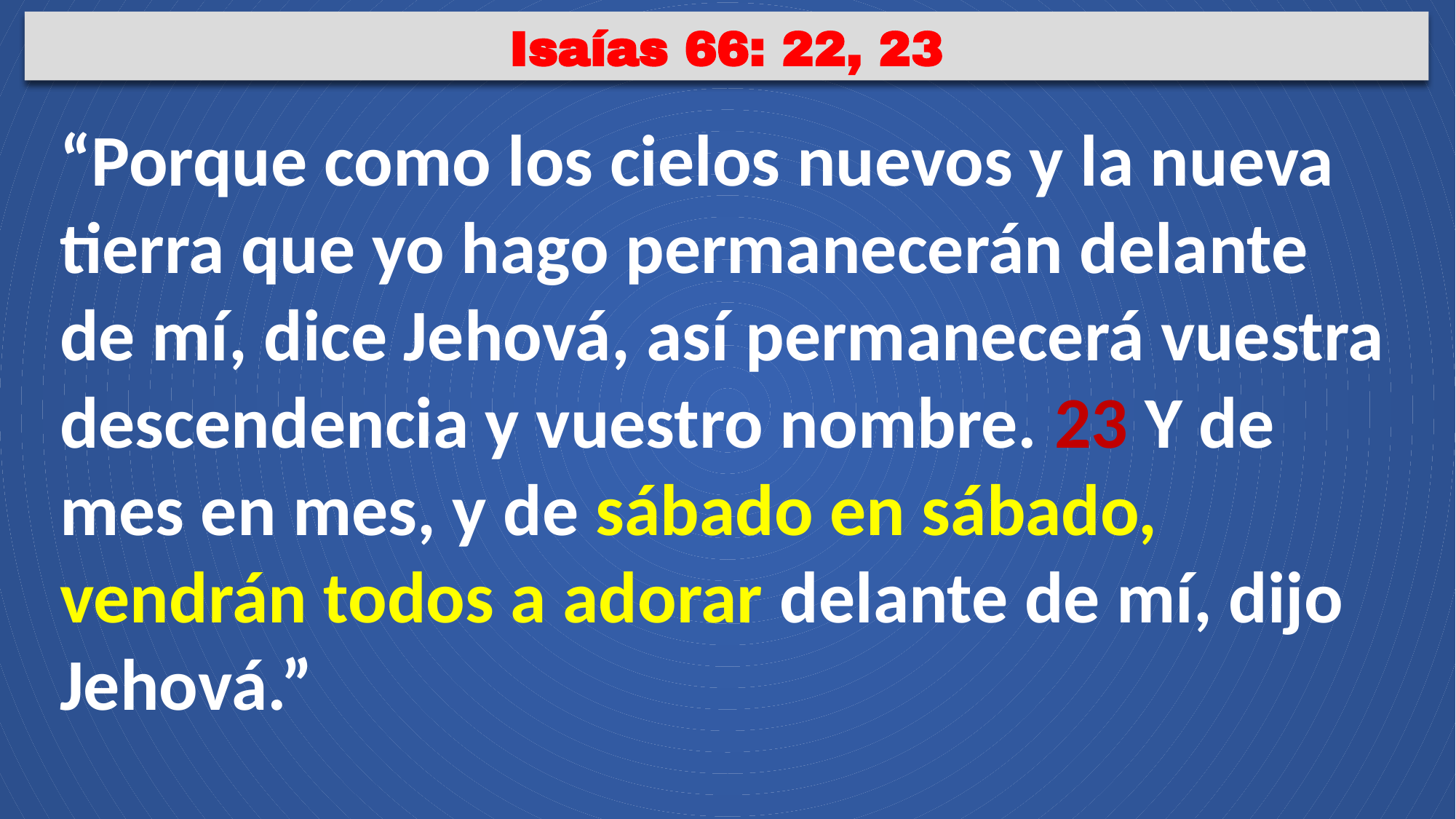

Isaías 66: 22, 23
“Porque como los cielos nuevos y la nueva tierra que yo hago permanecerán delante de mí, dice Jehová, así permanecerá vuestra descendencia y vuestro nombre. 23 Y de mes en mes, y de sábado en sábado, vendrán todos a adorar delante de mí, dijo Jehová.”